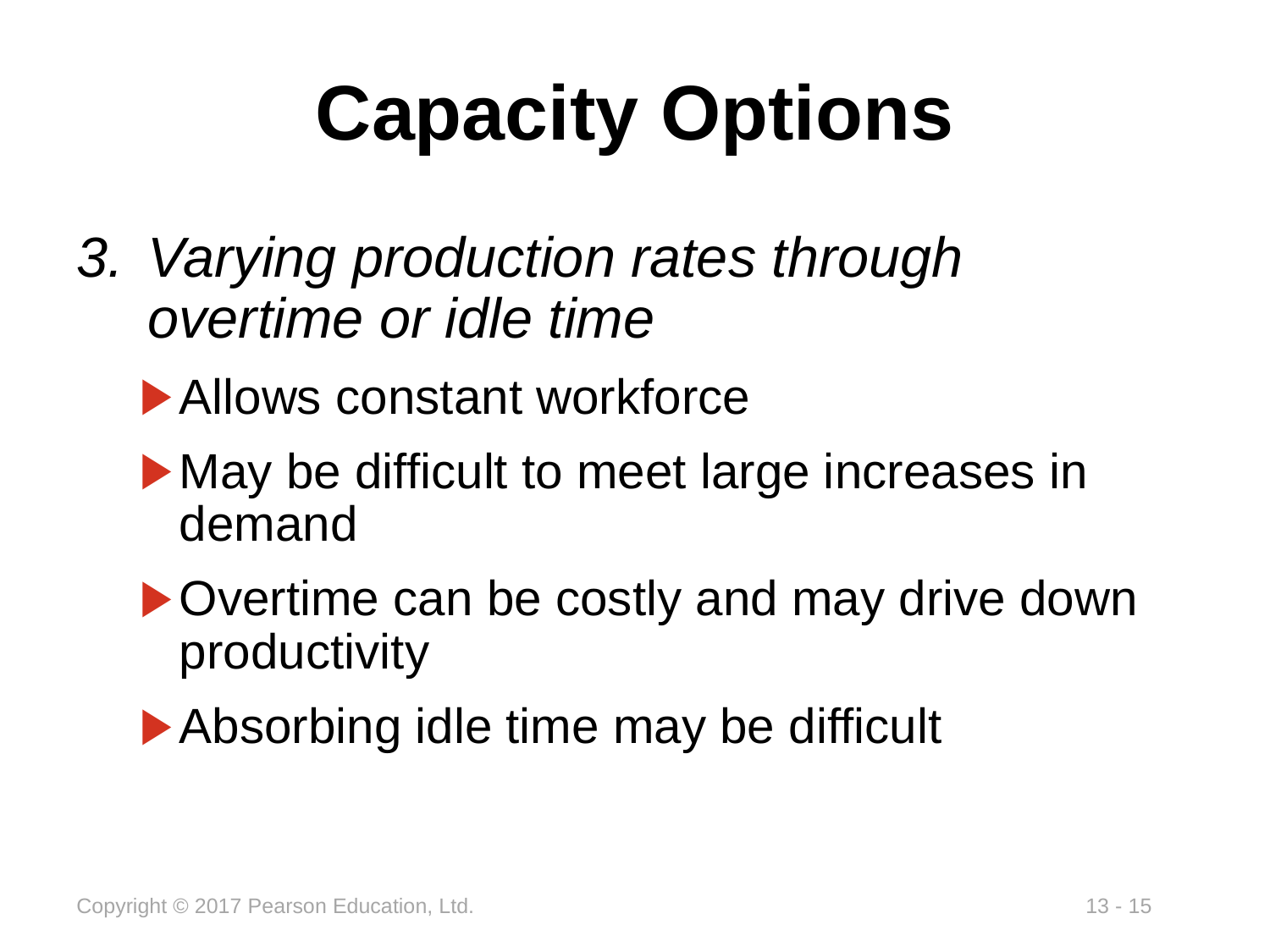

# Capacity Options
Varying production rates through overtime or idle time
Allows constant workforce
May be difficult to meet large increases in demand
Overtime can be costly and may drive down productivity
Absorbing idle time may be difficult